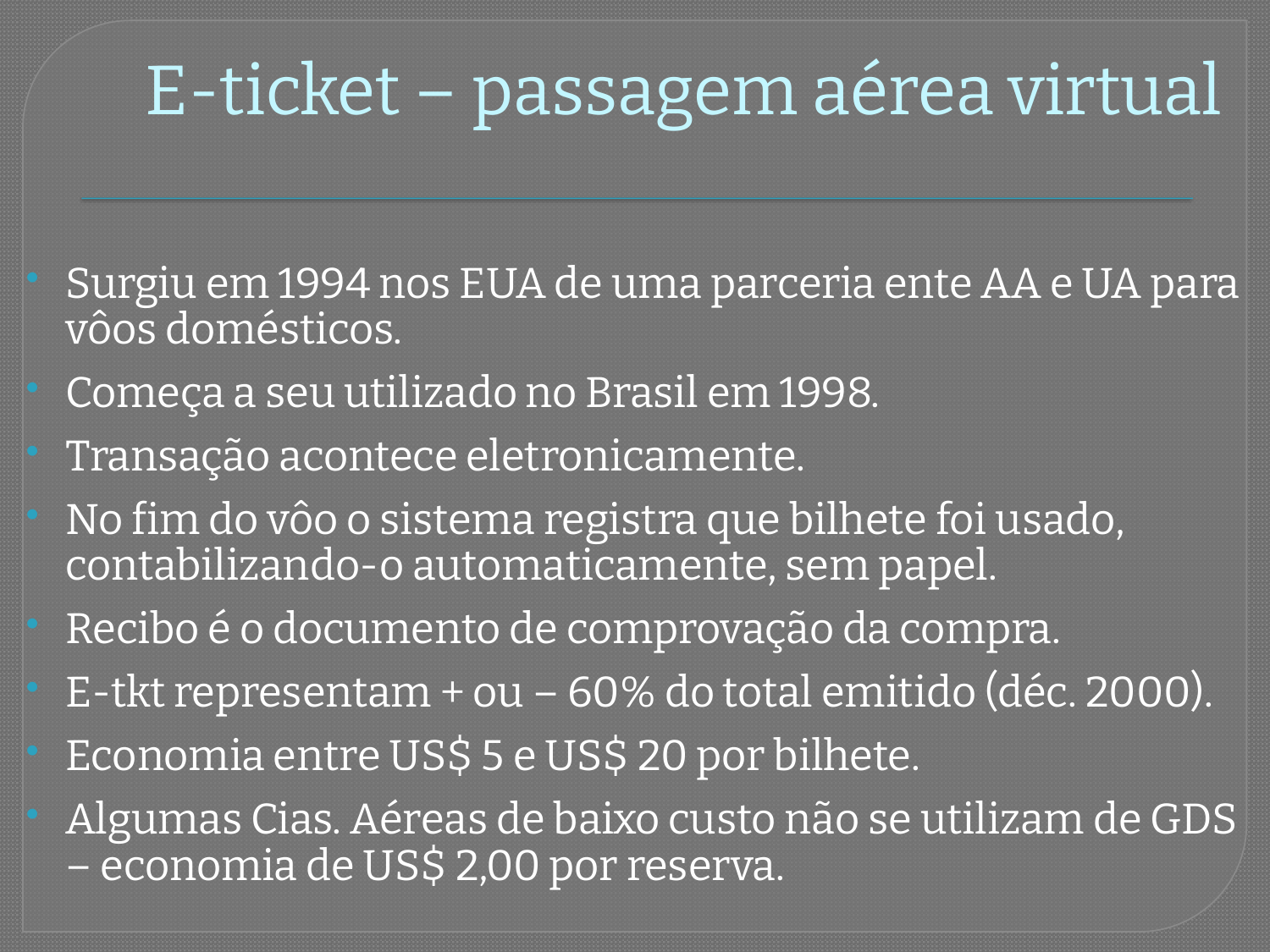

# E-ticket – passagem aérea virtual
Surgiu em 1994 nos EUA de uma parceria ente AA e UA para vôos domésticos.
Começa a seu utilizado no Brasil em 1998.
Transação acontece eletronicamente.
No fim do vôo o sistema registra que bilhete foi usado, contabilizando-o automaticamente, sem papel.
Recibo é o documento de comprovação da compra.
E-tkt representam + ou – 60% do total emitido (déc. 2000).
Economia entre US$ 5 e US$ 20 por bilhete.
Algumas Cias. Aéreas de baixo custo não se utilizam de GDS – economia de US$ 2,00 por reserva.